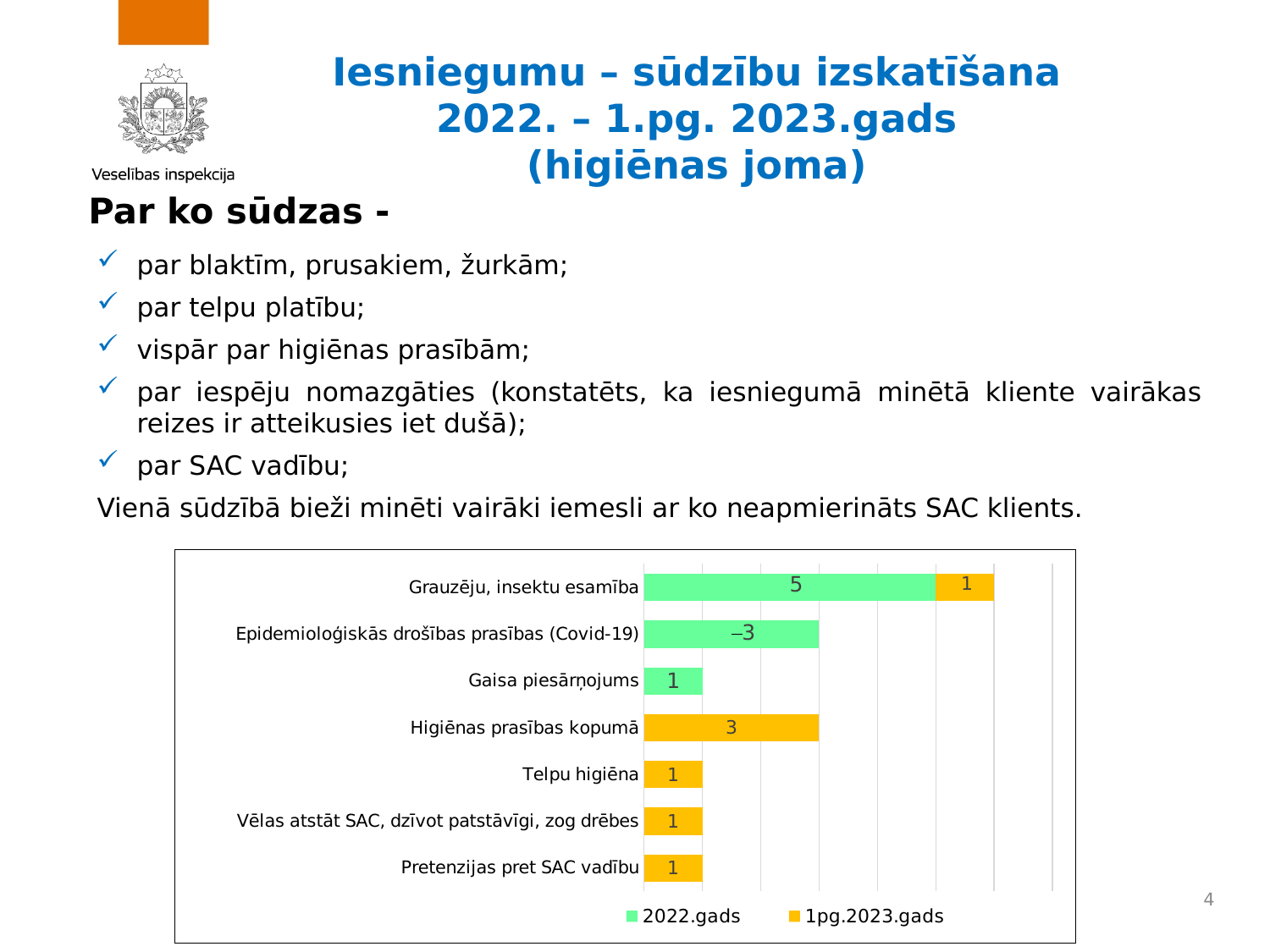

Iesniegumu – sūdzību izskatīšana 2022. – 1.pg. 2023.gads
(higiēnas joma)
Par ko sūdzas -
par blaktīm, prusakiem, žurkām;
par telpu platību;
vispār par higiēnas prasībām;
par iespēju nomazgāties (konstatēts, ka iesniegumā minētā kliente vairākas reizes ir atteikusies iet dušā);
par SAC vadību;
Vienā sūdzībā bieži minēti vairāki iemesli ar ko neapmierināts SAC klients.

### Chart

| Category | 2022.gads | 1pg.2023.gads |
|---|---|---|
| Pretenzijas pret SAC vadību | None | 1.0 |
| Vēlas atstāt SAC, dzīvot patstāvīgi, zog drēbes | None | 1.0 |
| Telpu higiēna | None | 1.0 |
| Higiēnas prasības kopumā | None | 3.0 |
| Gaisa piesārņojums | 1.0 | None |
| Epidemioloģiskās drošības prasības (Covid-19) | 3.0 | None |
| Grauzēju, insektu esamība | 5.0 | 1.0 |
4